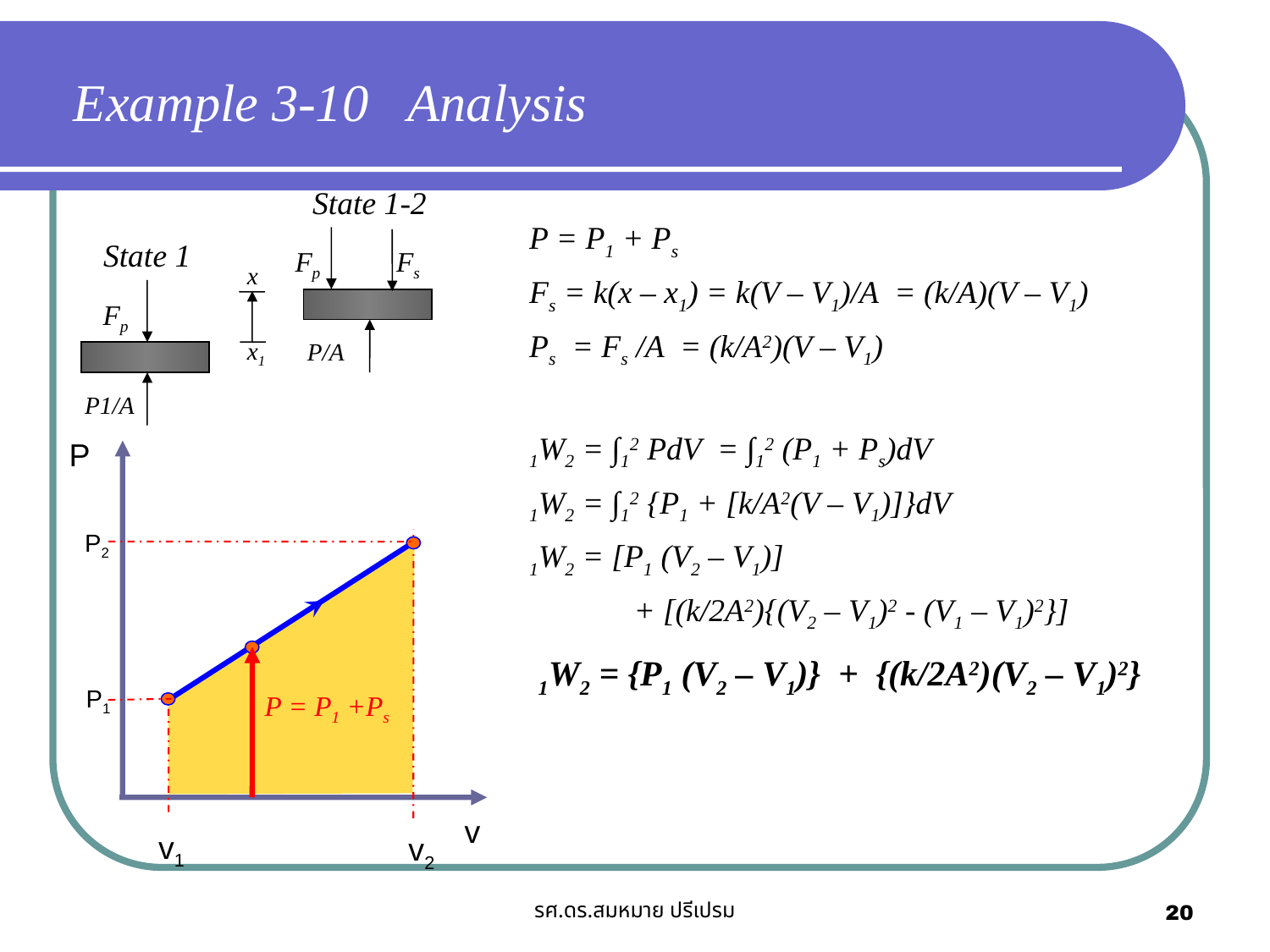

Example 3-10   Analysis
State 1-2

Fp
Fs

P/A
P = P1 + Ps
Fs = k(x – x1) = k(V – V1)/A  = (k/A)(V – V1)
Ps  = Fs /A  = (k/A2)(V – V1)

1W2 = ∫12 PdV  = ∫12 (P1 + Ps)dV
1W2 = ∫12 {P1 + [k/A2(V – V1)]}dV
1W2 = [P1 (V2 – V1)]
             + [(k/2A2){(V2 – V1)2 - (V1 – V1)2}]
 1W2 = {P1 (V2 – V1)}  +  {(k/2A2)(V2 – V1)2}

State 1

Fp

P1/A
x

x1

P

v
P2

v2

P = P1 +Ps
P1

v1
รศ.ดร.สมหมาย ปรีเปรม
20